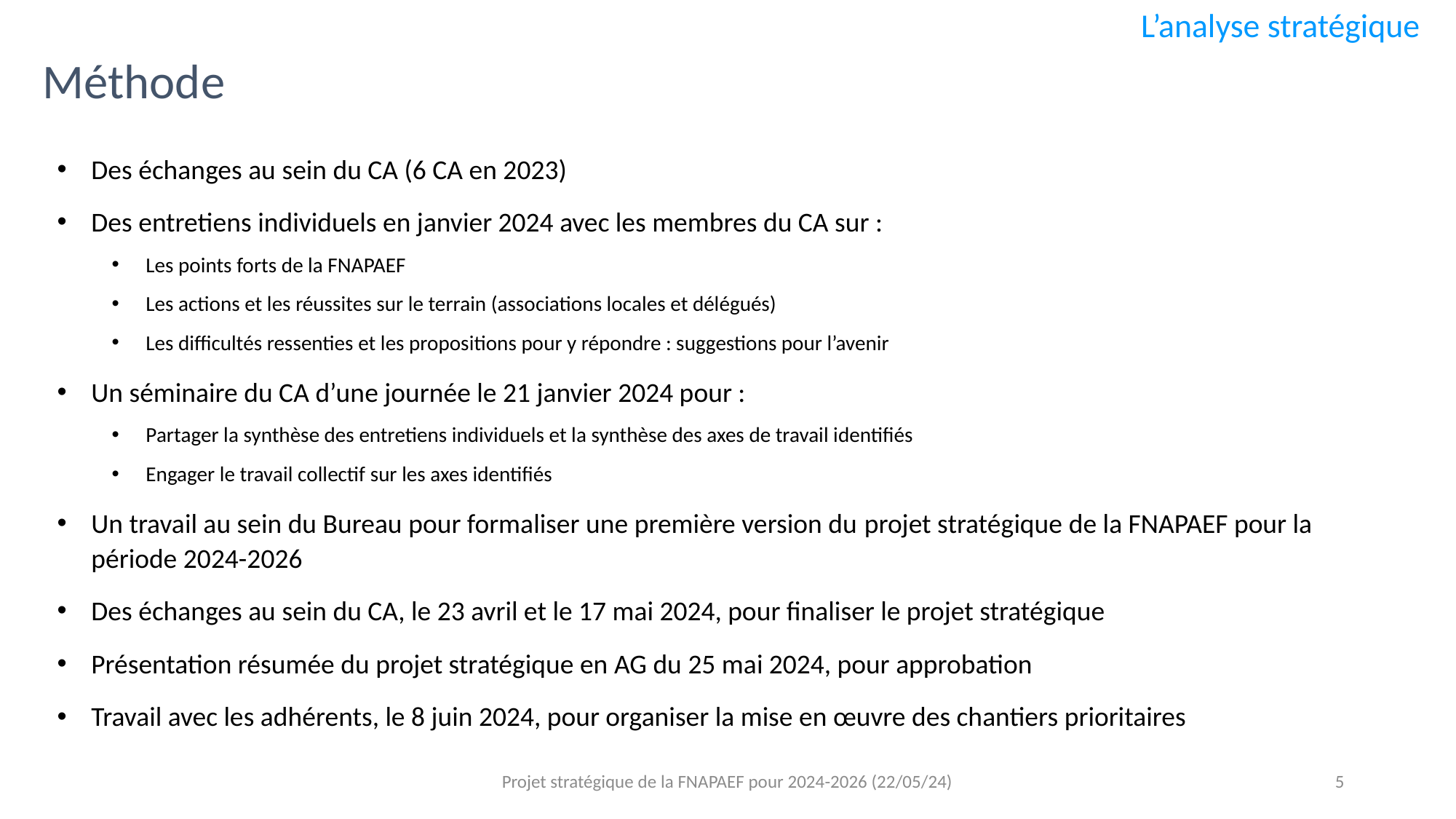

L’analyse stratégique
Méthode

Des échanges au sein du CA (6 CA en 2023)
Des entretiens individuels en janvier 2024 avec les membres du CA sur :
Les points forts de la FNAPAEF
Les actions et les réussites sur le terrain (associations locales et délégués)
Les difficultés ressenties et les propositions pour y répondre : suggestions pour l’avenir
Un séminaire du CA d’une journée le 21 janvier 2024 pour :
Partager la synthèse des entretiens individuels et la synthèse des axes de travail identifiés
Engager le travail collectif sur les axes identifiés
Un travail au sein du Bureau pour formaliser une première version du projet stratégique de la FNAPAEF pour la période 2024-2026
Des échanges au sein du CA, le 23 avril et le 17 mai 2024, pour finaliser le projet stratégique
Présentation résumée du projet stratégique en AG du 25 mai 2024, pour approbation
Travail avec les adhérents, le 8 juin 2024, pour organiser la mise en œuvre des chantiers prioritaires
Projet stratégique de la FNAPAEF pour 2024-2026 (22/05/24)
5